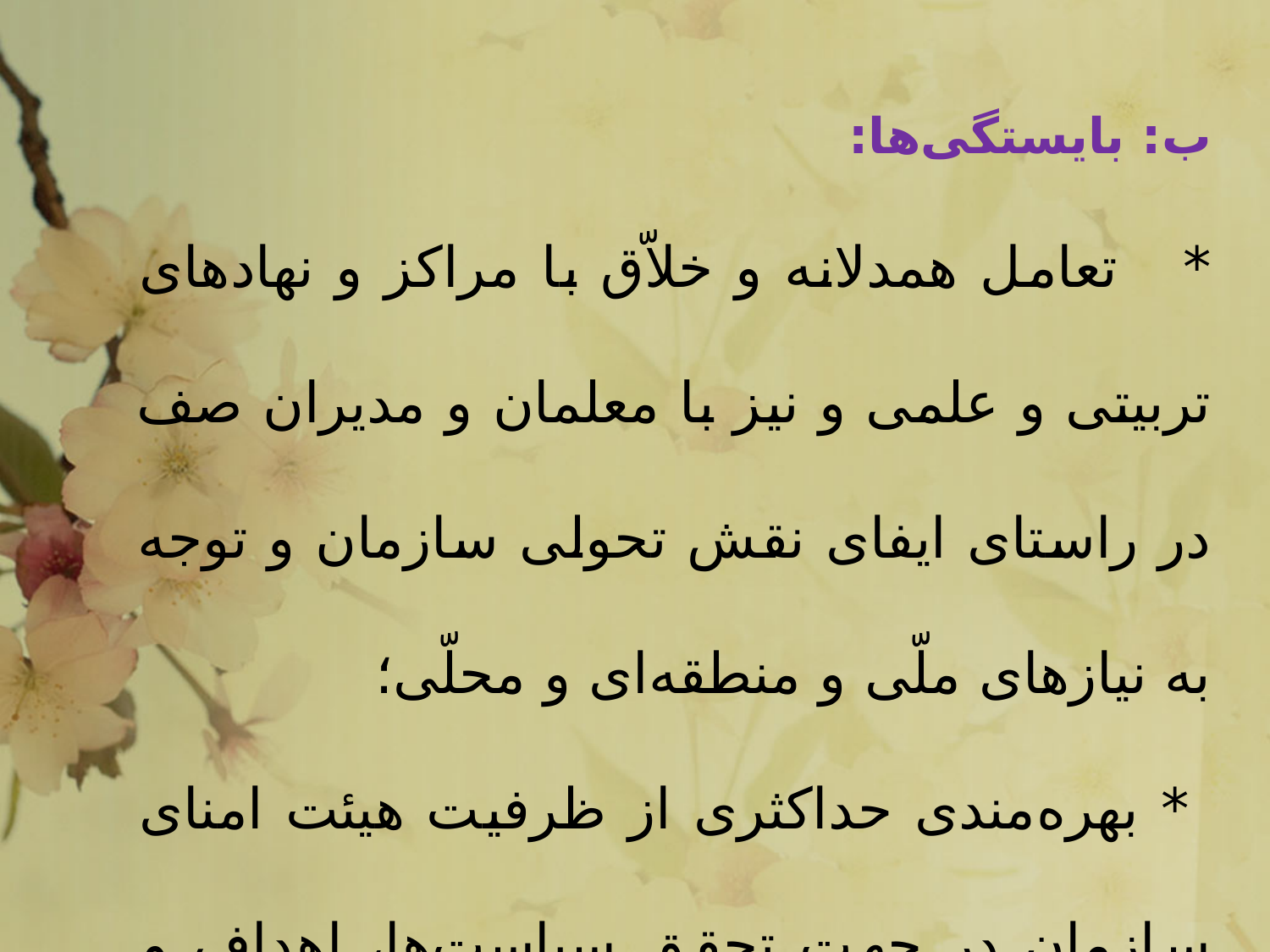

ب: بایستگی‌ها:
*   تعامل همدلانه و خلاّق با مراکز و نهادهای تربیتی و علمی و نیز با معلمان و مدیران صف در راستای ایفای نقش تحولی سازمان و توجه به نیازهای ملّی و منطقه‌ای و محلّی؛
 * بهره‌مندی حداکثری از ظرفیت هیئت امنای سازمان در جهت تحقق سیاست‌ها، اهداف و برنامه‌های کلان سازمان؛